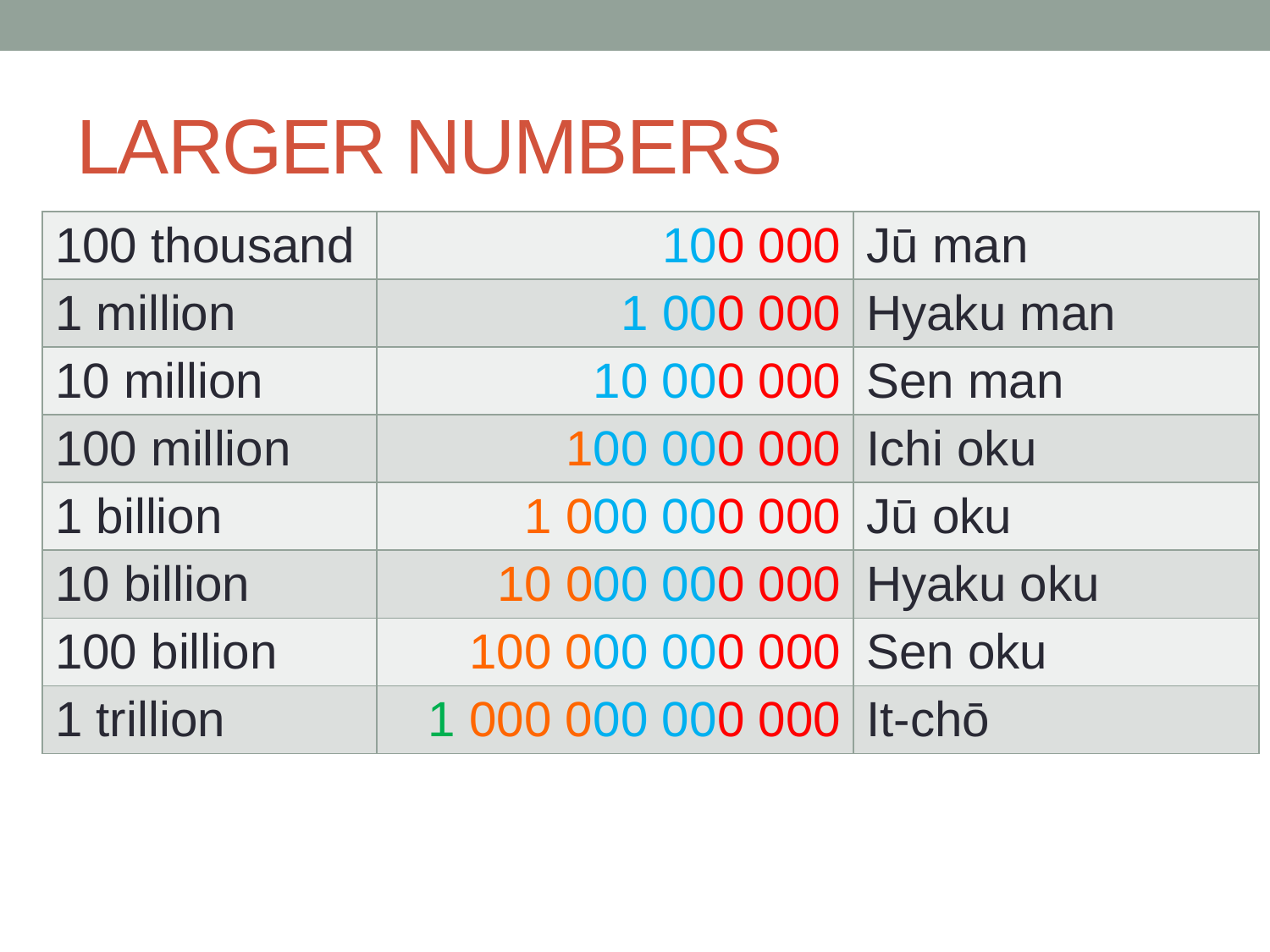

# LARGER NUMBERS
| 100 thousand | 100 000 | Jū man |
| --- | --- | --- |
| 1 million | 1 000 000 | Hyaku man |
| 10 million | 10 000 000 | Sen man |
| 100 million | 100 000 000 | Ichi oku |
| 1 billion | 1 000 000 000 | Jū oku |
| 10 billion | 10 000 000 000 | Hyaku oku |
| 100 billion | 100 000 000 000 | Sen oku |
| 1 trillion | 1 000 000 000 000 | It-chō |